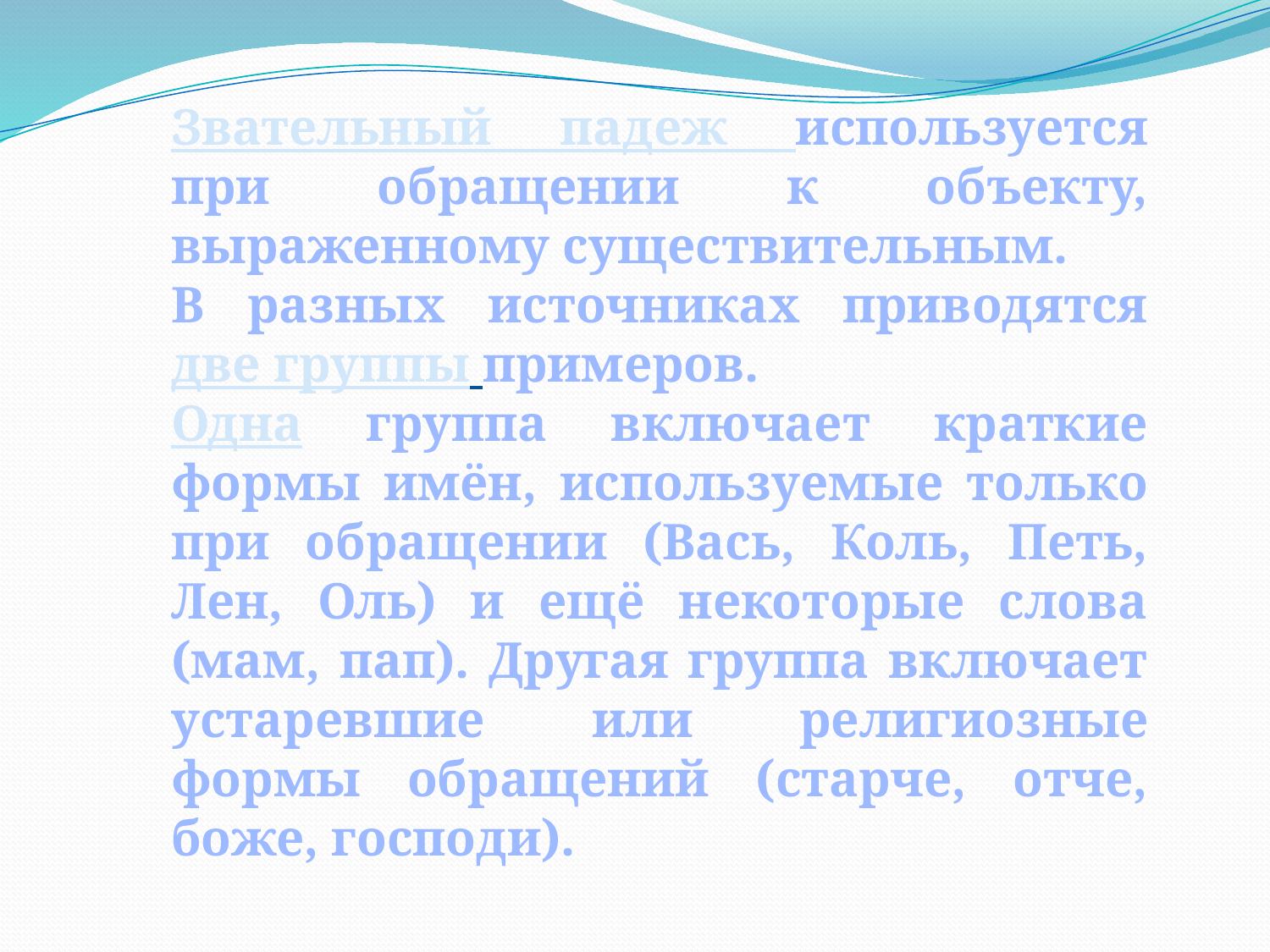

Звательный падеж используется при обращении к объекту, выраженному существительным.
В разных источниках приводятся две группы примеров.
Одна группа включает краткие формы имён, используемые только при обращении (Вась, Коль, Петь, Лен, Оль) и ещё некоторые слова (мам, пап). Другая группа включает устаревшие или религиозные формы обращений (старче, отче, боже, господи).